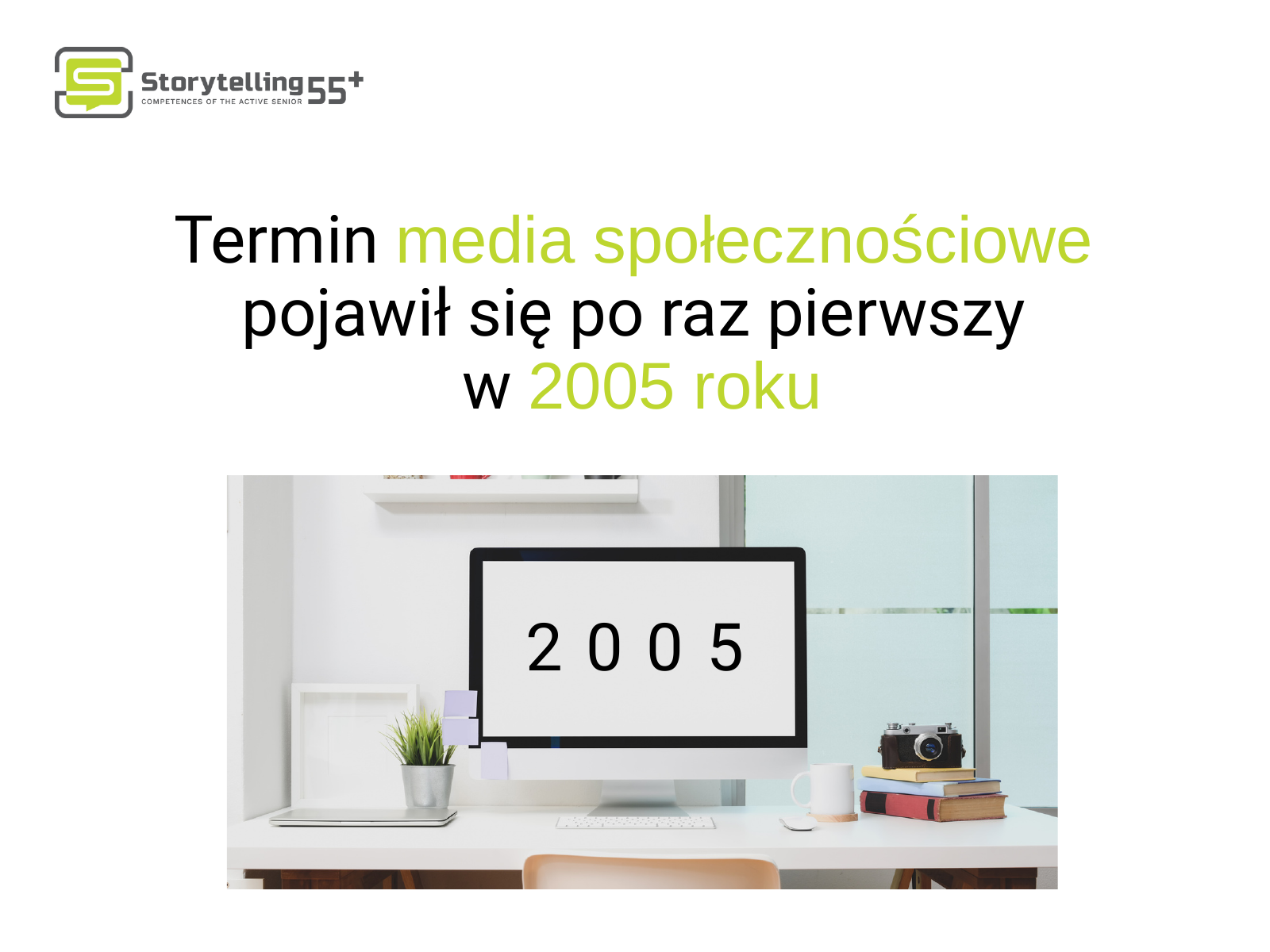

Termin media społecznościowe
pojawił się po raz pierwszy
w 2005 roku

2005